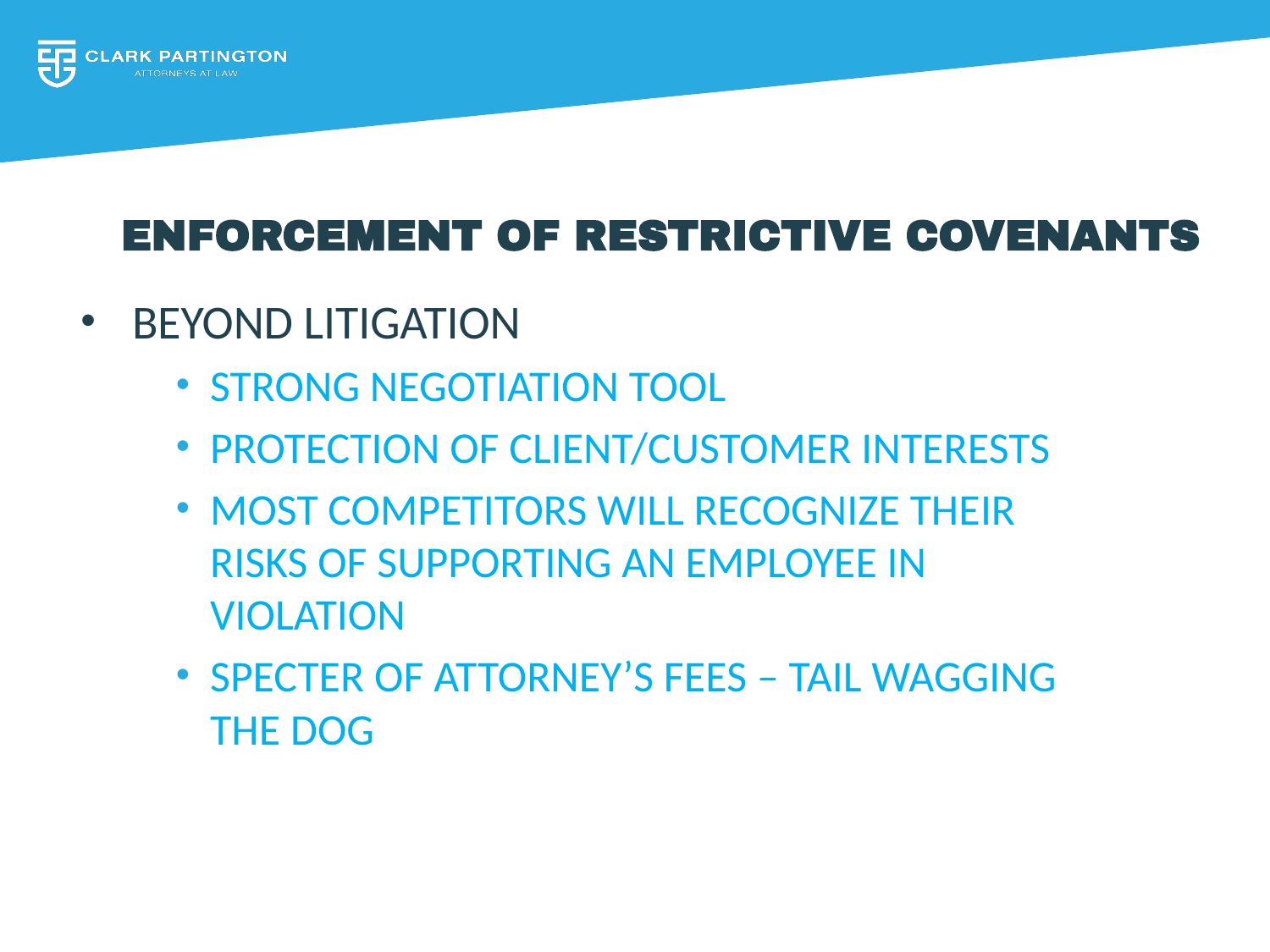

# Enforcement of Restrictive covenants
Beyond Litigation
Strong Negotiation Tool
Protection of Client/Customer Interests
Most Competitors will recognize their risks of supporting an employee in violation
Specter of Attorney’s Fees – Tail Wagging the Dog